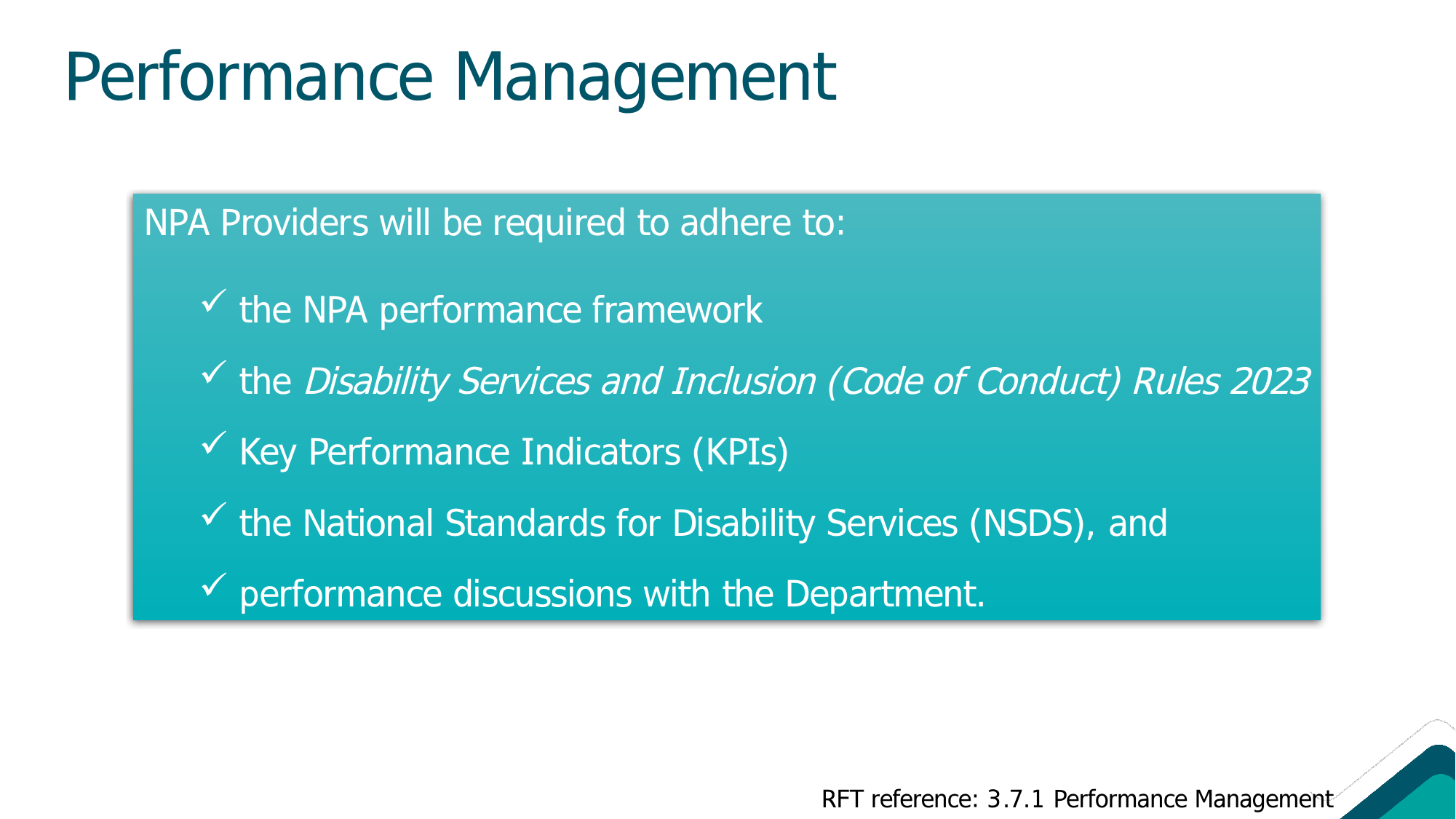

# Performance Management
NPA Providers will be required to adhere to:

the NPA performance framework
the Disability Services and Inclusion (Code of Conduct) Rules 2023
Key Performance Indicators (KPIs)
the National Standards for Disability Services (NSDS), and
performance discussions with the Department.
RFT reference: 3.7.1 Performance Management